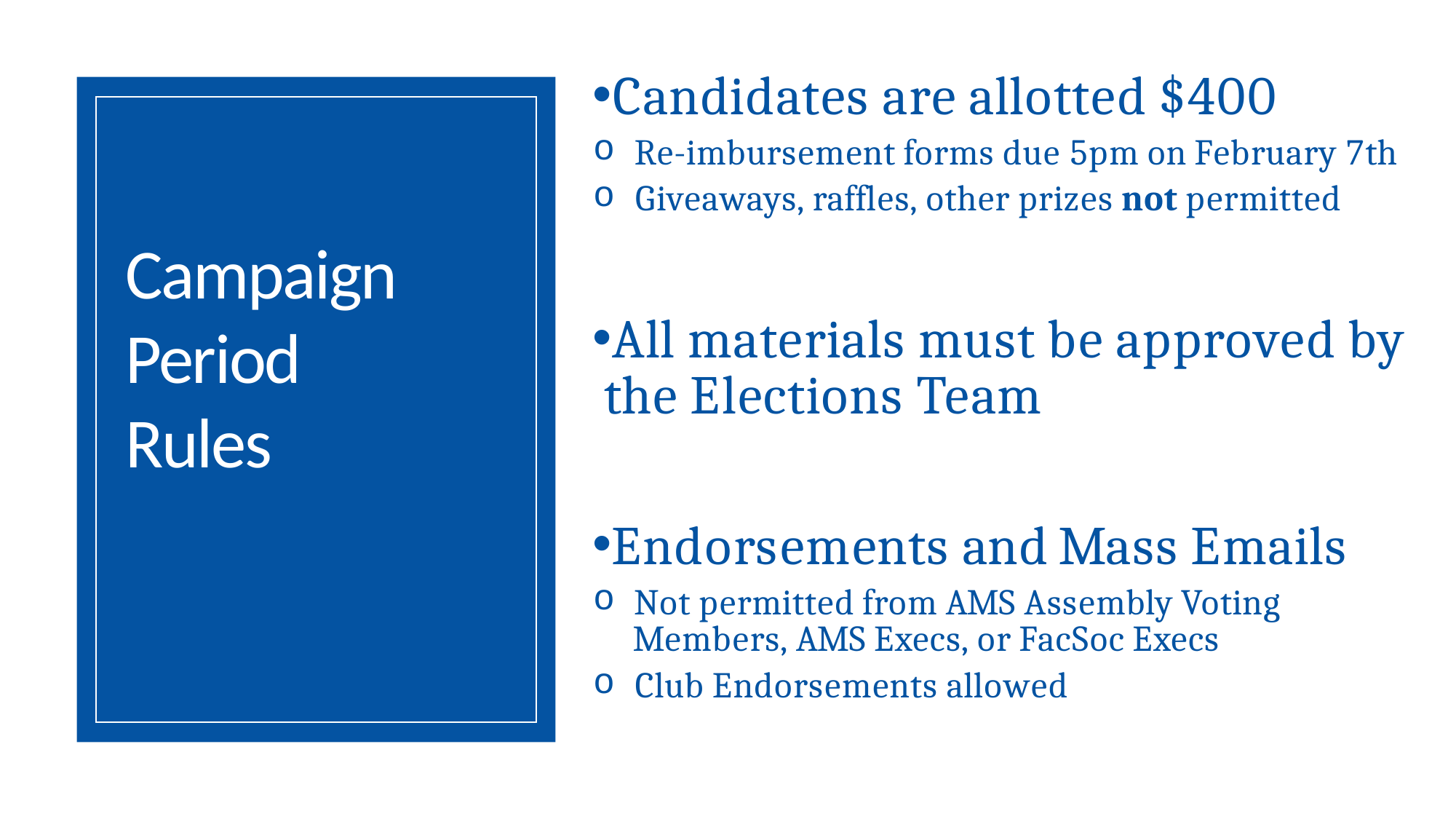

Candidates are allotted $400
Re-imbursement forms due 5pm on February 7th
Giveaways, raffles, other prizes not permitted

All materials must be approved by the Elections Team

Endorsements and Mass Emails
Not permitted from AMS Assembly Voting Members, AMS Execs, or FacSoc Execs
Club Endorsements allowed

# Campaign Period Rules